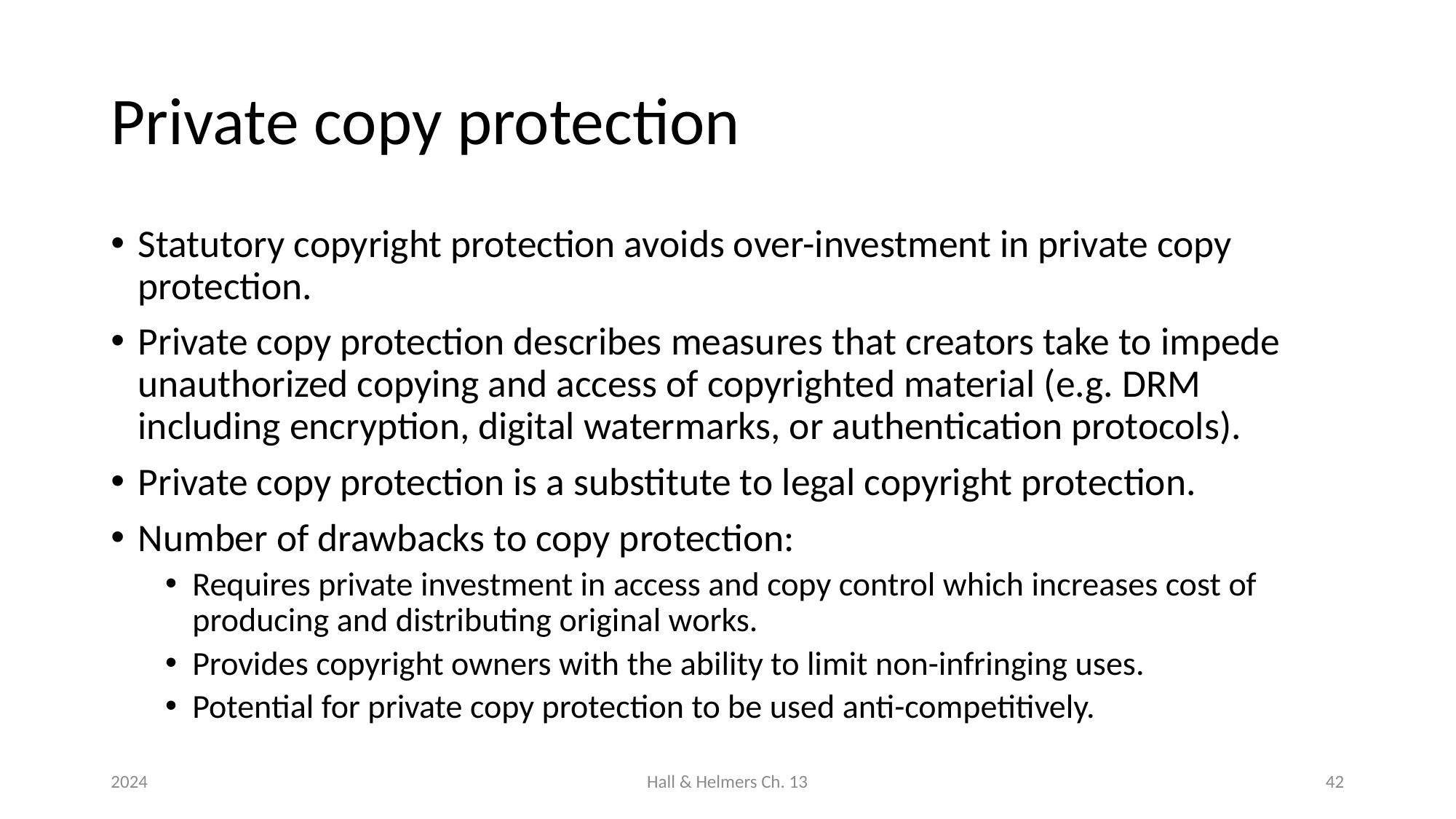

# Private copy protection
Statutory copyright protection avoids over-investment in private copy protection.
Private copy protection describes measures that creators take to impede unauthorized copying and access of copyrighted material (e.g. DRM including encryption, digital watermarks, or authentication protocols).
Private copy protection is a substitute to legal copyright protection.
Number of drawbacks to copy protection:
Requires private investment in access and copy control which increases cost of producing and distributing original works.
Provides copyright owners with the ability to limit non-infringing uses.
Potential for private copy protection to be used anti-competitively.
2024
Hall & Helmers Ch. 13
42